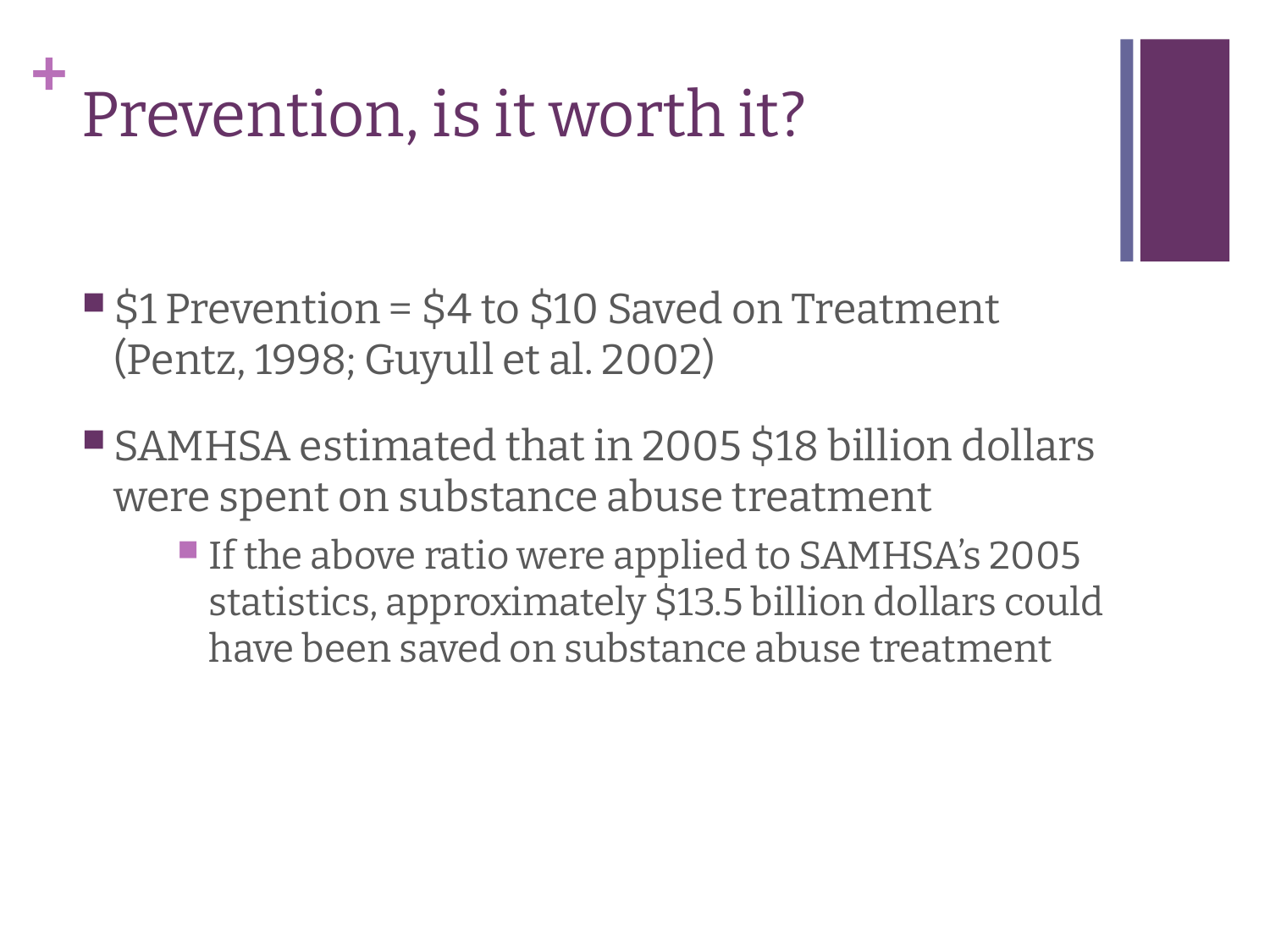

# Prevention, is it worth it?
$1 Prevention = $4 to $10 Saved on Treatment (Pentz, 1998; Guyull et al. 2002)
SAMHSA estimated that in 2005 $18 billion dollars were spent on substance abuse treatment
If the above ratio were applied to SAMHSA’s 2005 statistics, approximately $13.5 billion dollars could have been saved on substance abuse treatment